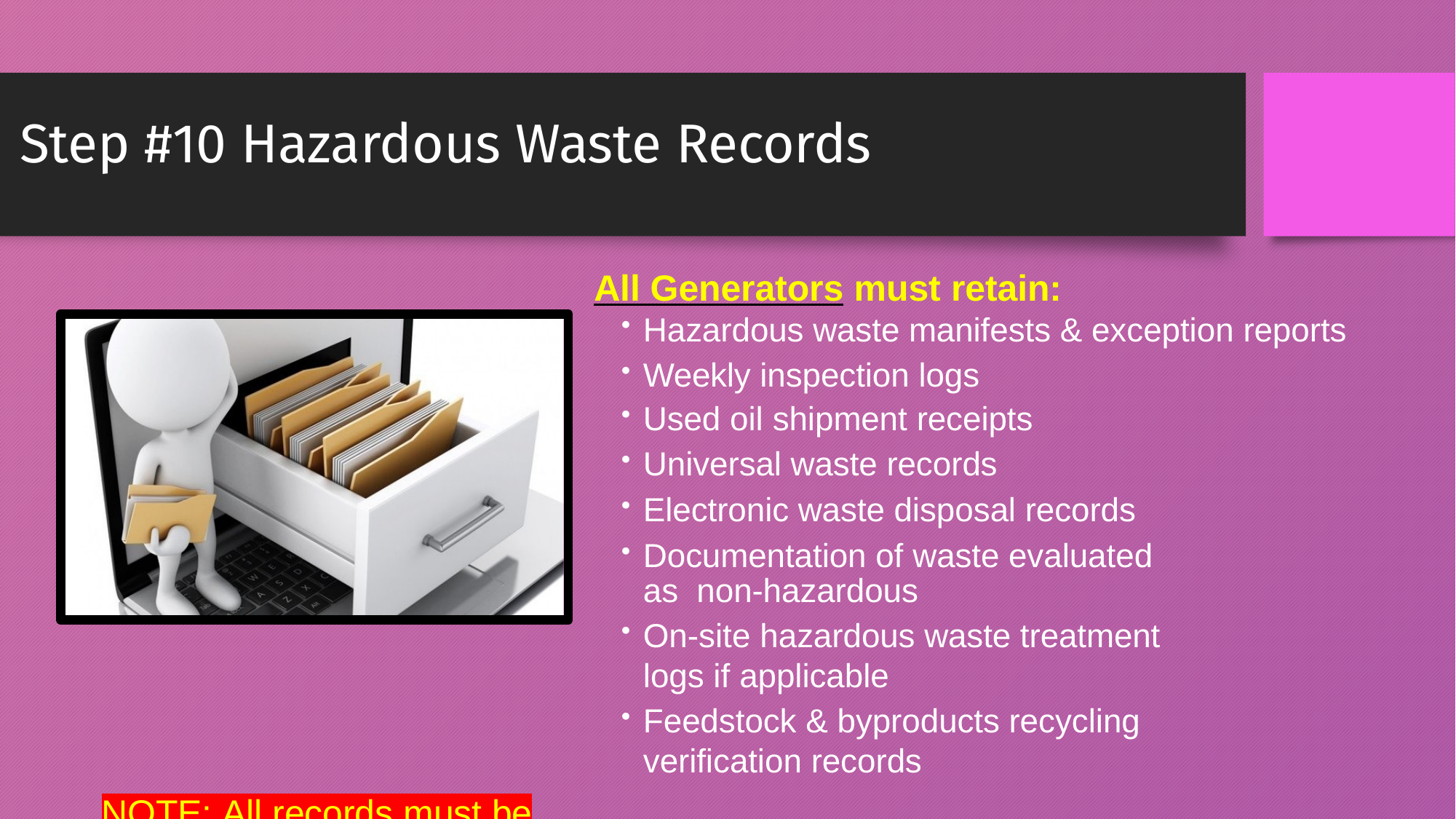

# Step #10 Hazardous Waste Records
All Generators must retain:
Hazardous waste manifests & exception reports
Weekly inspection logs
Used oil shipment receipts
Universal waste records
Electronic waste disposal records
Documentation of waste evaluated as  non-hazardous
On-site hazardous waste treatment logs if applicable
Feedstock & byproducts recycling verification records
NOTE: All records must be kept for  at least three years.